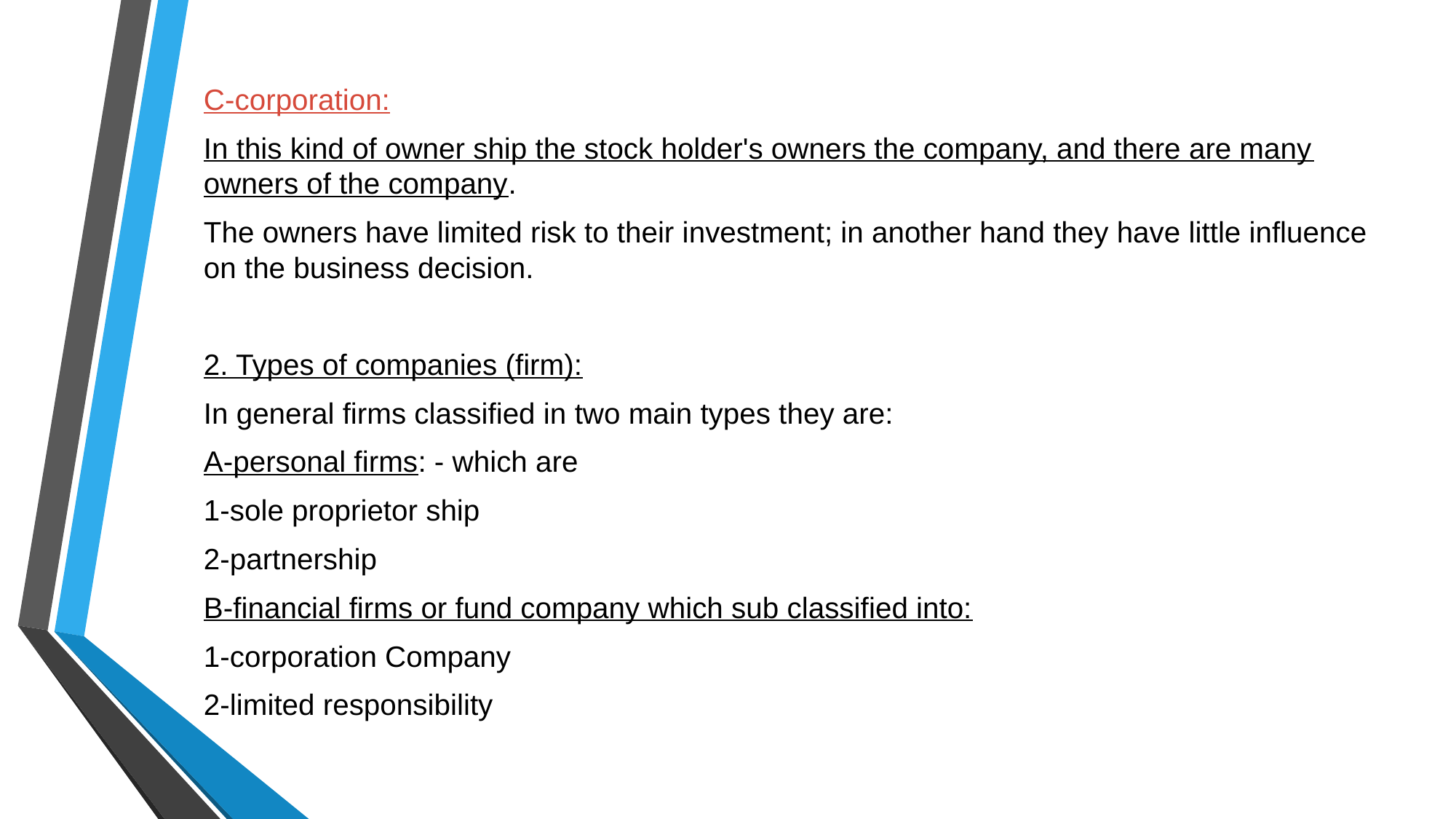

C-corporation:
In this kind of owner ship the stock holder's owners the company, and there are many owners of the company.
The owners have limited risk to their investment; in another hand they have little influence on the business decision.

2. Types of companies (firm):
In general firms classified in two main types they are:
A-personal firms: - which are
1-sole proprietor ship
2-partnership
B-financial firms or fund company which sub classified into:
1-corporation Company
2-limited responsibility